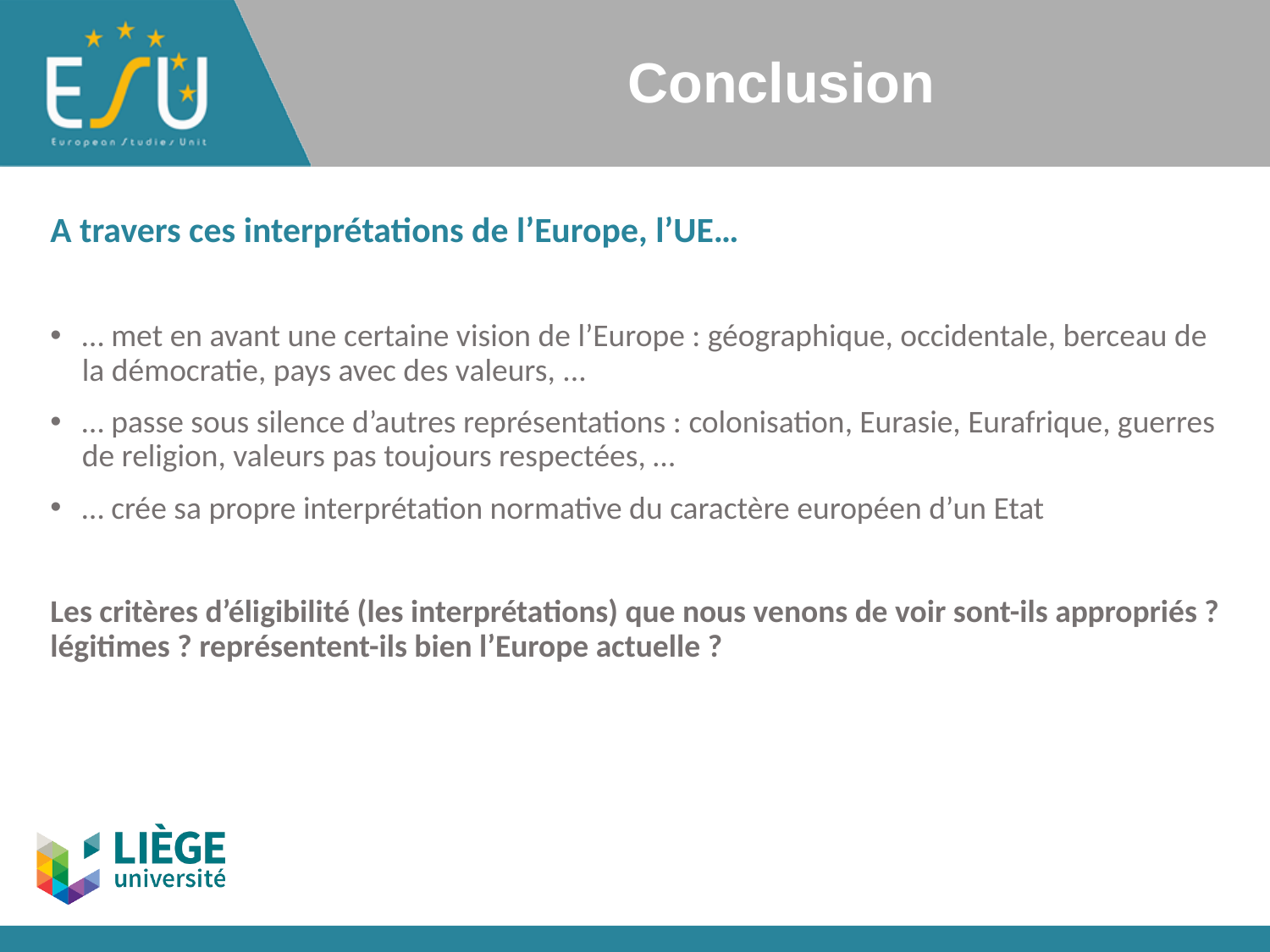

# Conclusion
A travers ces interprétations de l’Europe, l’UE…

… met en avant une certaine vision de l’Europe : géographique, occidentale, berceau de la démocratie, pays avec des valeurs, ...
… passe sous silence d’autres représentations : colonisation, Eurasie, Eurafrique, guerres de religion, valeurs pas toujours respectées, …
… crée sa propre interprétation normative du caractère européen d’un Etat

Les critères d’éligibilité (les interprétations) que nous venons de voir sont-ils appropriés ? légitimes ? représentent-ils bien l’Europe actuelle ?